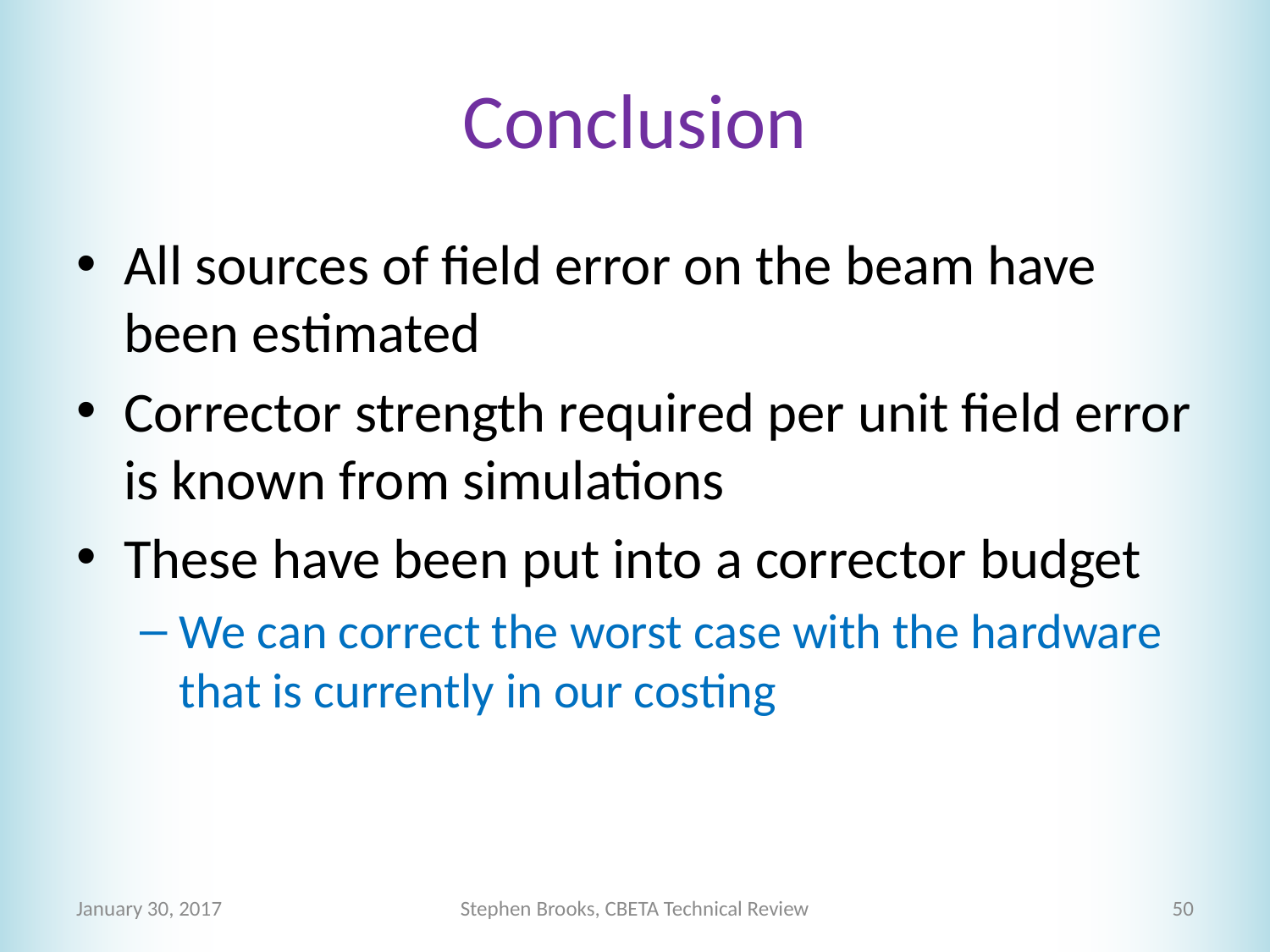

# Conclusion
All sources of field error on the beam have been estimated
Corrector strength required per unit field error is known from simulations
These have been put into a corrector budget
We can correct the worst case with the hardware that is currently in our costing
January 30, 2017
Stephen Brooks, CBETA Technical Review
50